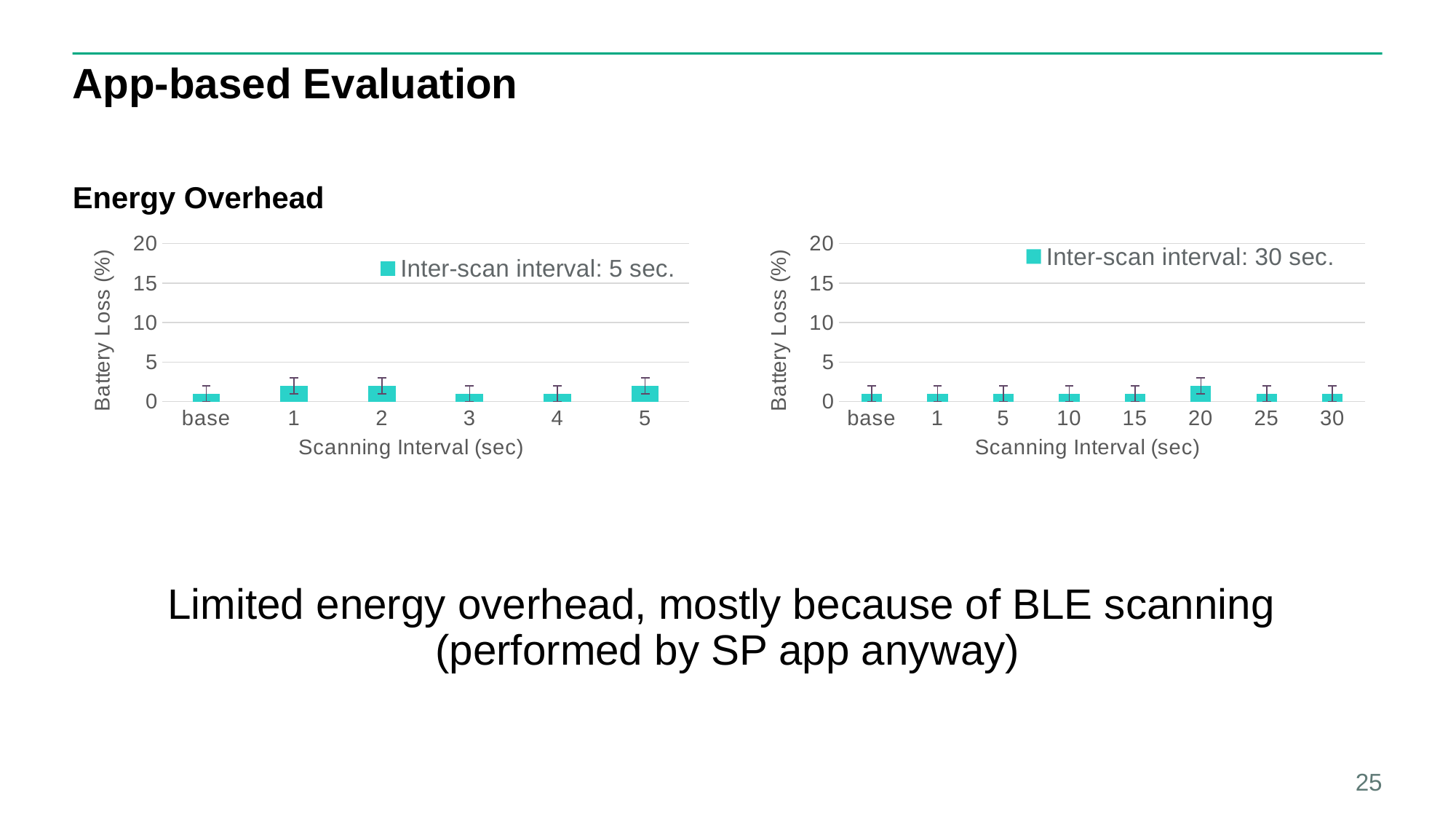

# App-based Evaluation
Energy Overhead

### Chart

| Category | Inter-scan interval: 5 sec. |
|---|---|
| base | 1.0 |
| 1 | 2.0 |
| 2 | 2.0 |
| 3 | 1.0 |
| 4 | 1.0 |
| 5 | 2.0 |

### Chart

| Category | Inter-scan interval: 30 sec. |
|---|---|
| base | 1.0 |
| 1 | 1.0 |
| 5 | 1.0 |
| 10 | 1.0 |
| 15 | 1.0 |
| 20 | 2.0 |
| 25 | 1.0 |
| 30 | 1.0 |
Limited energy overhead, mostly because of BLE scanning
(performed by SP app anyway)
25